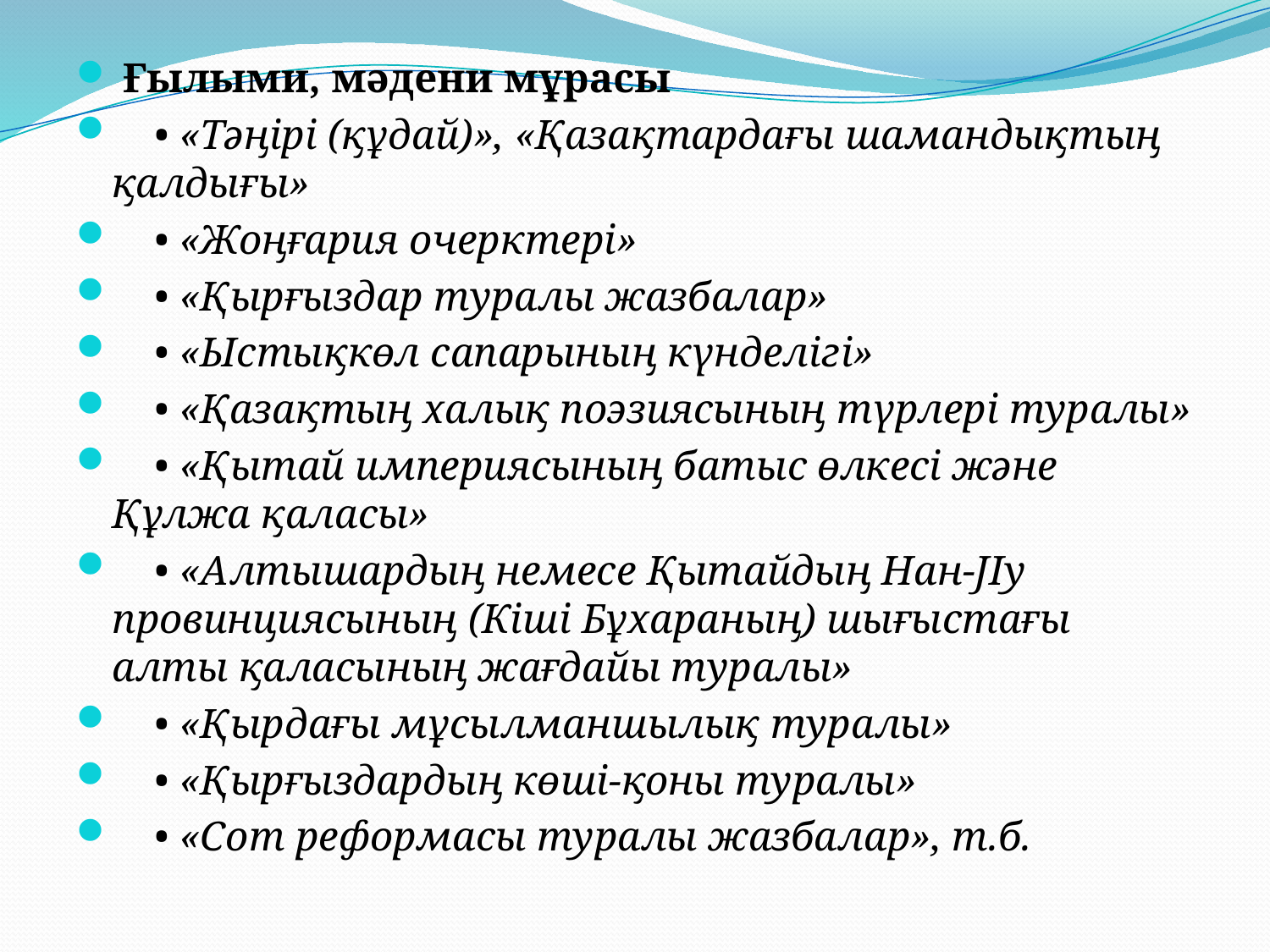

Ғылыми, мәдени мұрасы
    • «Тәңірі (құдай)», «Қазақтардағы шамандықтың қалдығы»
    • «Жоңғария очерктері»
    • «Қырғыздар туралы жазбалар»
    • «Ыстықкөл сапарының күнделігі»
    • «Қазақтың халық поэзиясының түрлері туралы»
    • «Қытай империясының батыс өлкесі және Құлжа қаласы»
    • «Алтышардың немесе Қытайдың Нан-JIy провинциясының (Кіші Бұхараның) шығыстағы алты қаласының жағдайы туралы»
    • «Қырдағы мұсылманшылық туралы»
    • «Қырғыздардың көші-қоны туралы»
    • «Сот реформасы туралы жазбалар», т.б.